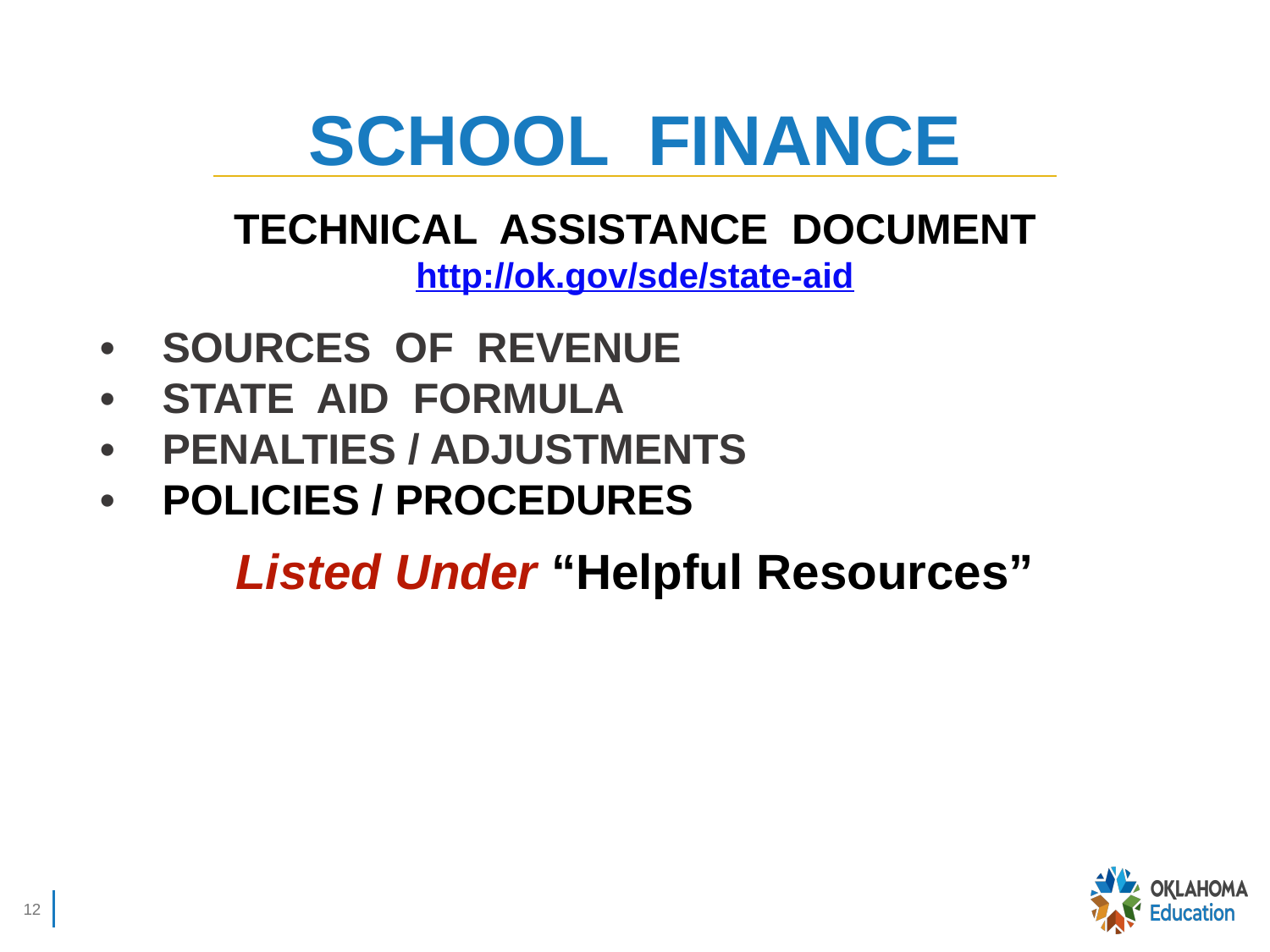

# SCHOOL  FINANCE
TECHNICAL  ASSISTANCE  DOCUMENT
http://ok.gov/sde/state-aid

	•    SOURCES  OF  REVENUE
	•    STATE  AID  FORMULA
	•    PENALTIES / ADJUSTMENTS
	•    POLICIES / PROCEDURES

Listed Under “Helpful Resources”

12